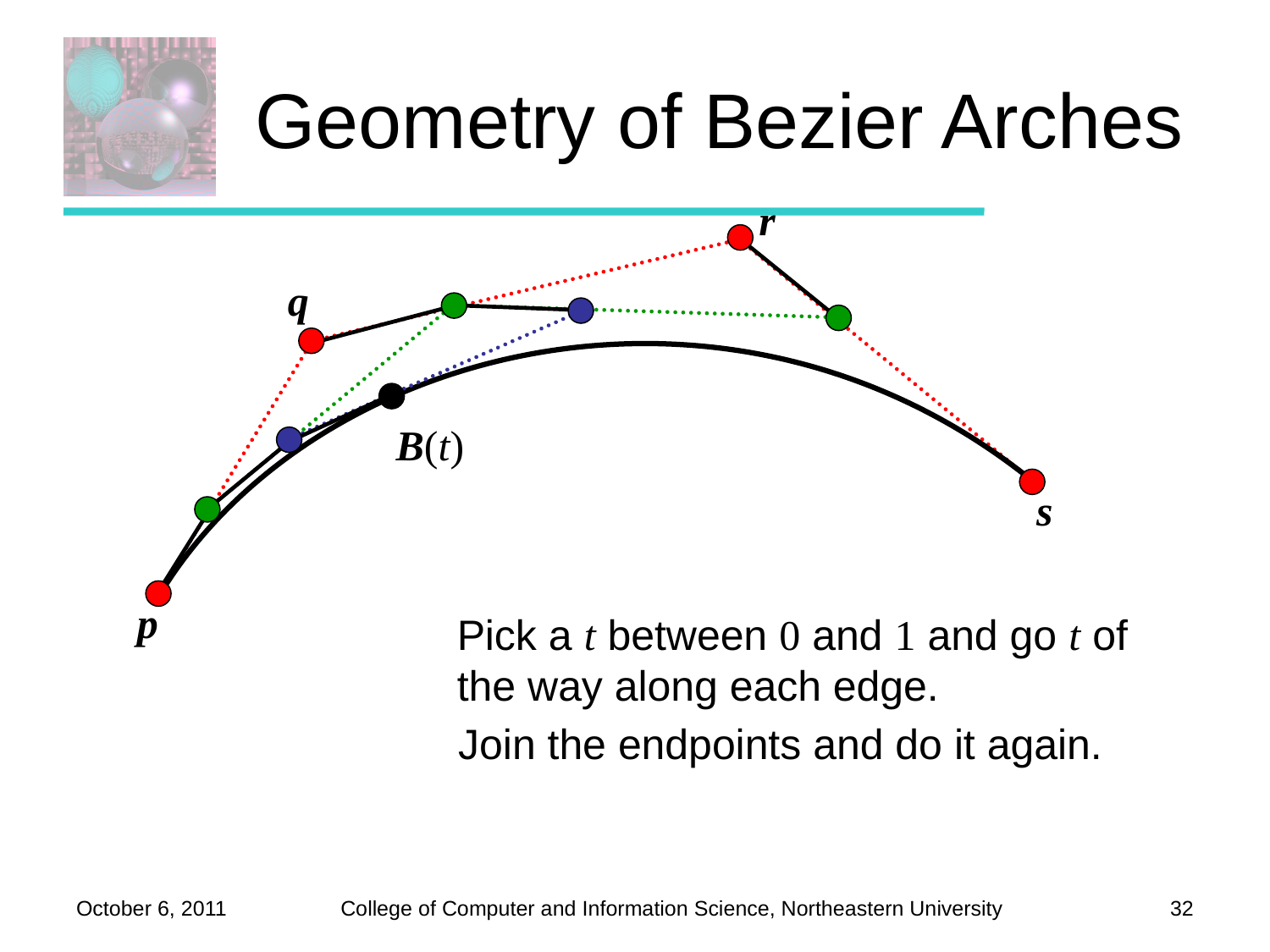

# Geometry of Bezier Arches
r

q

B(t)

s

p
Pick a t between 0 and 1 and go t of the way along each edge.
Join the endpoints and do it again.
October 6, 2011
32